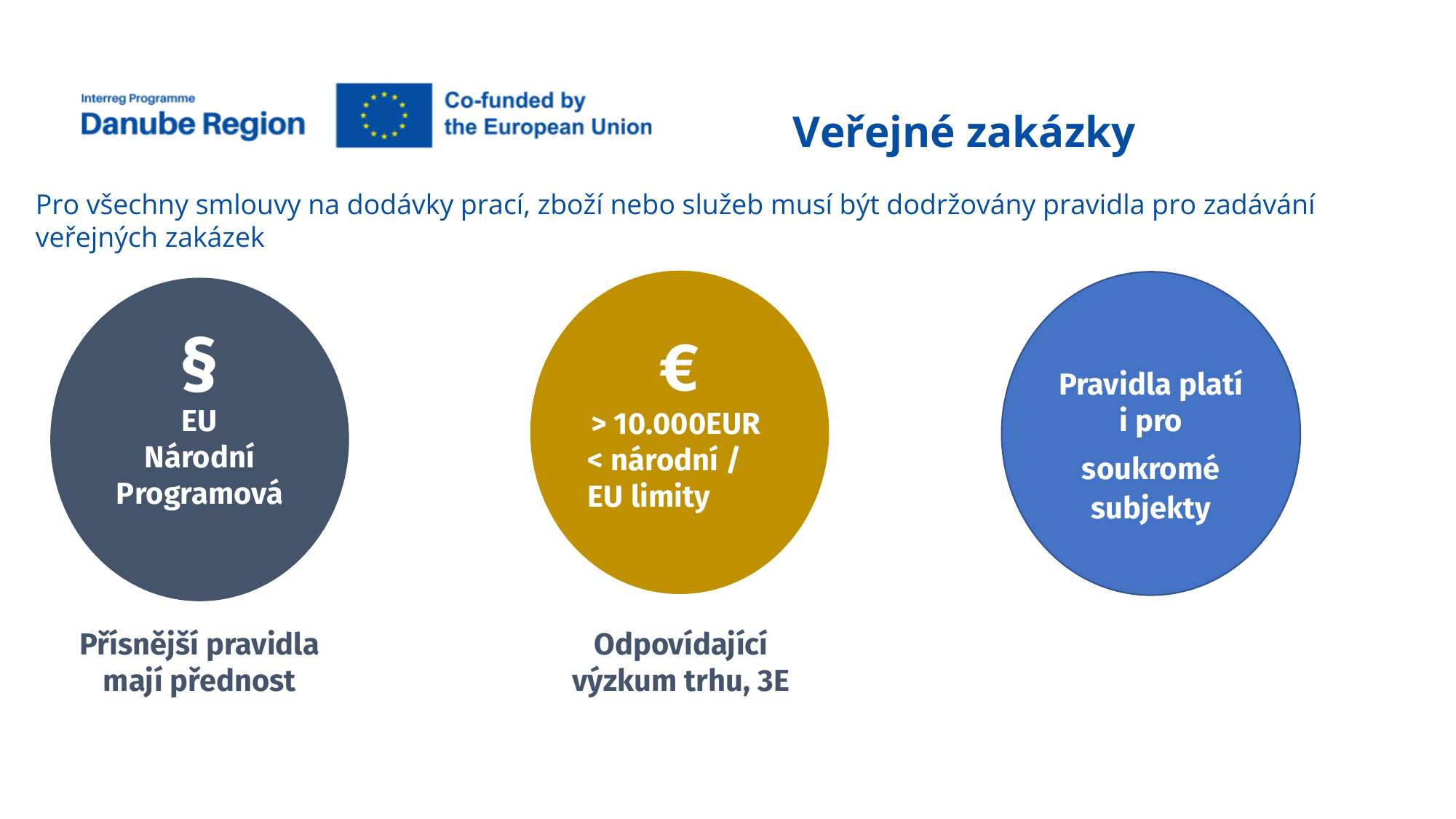

Veřejné zakázky
Pro všechny smlouvy na dodávky prací, zboží nebo služeb musí být dodržovány pravidla pro zadávání veřejných zakázek
€
> 10.000EUR
< národní / EU limity

Odpovídající výzkum trhu, 3E

Pravidla platí i pro soukromé subjekty

§
EU
Národní
Programová

Přísnější pravidla mají přednost